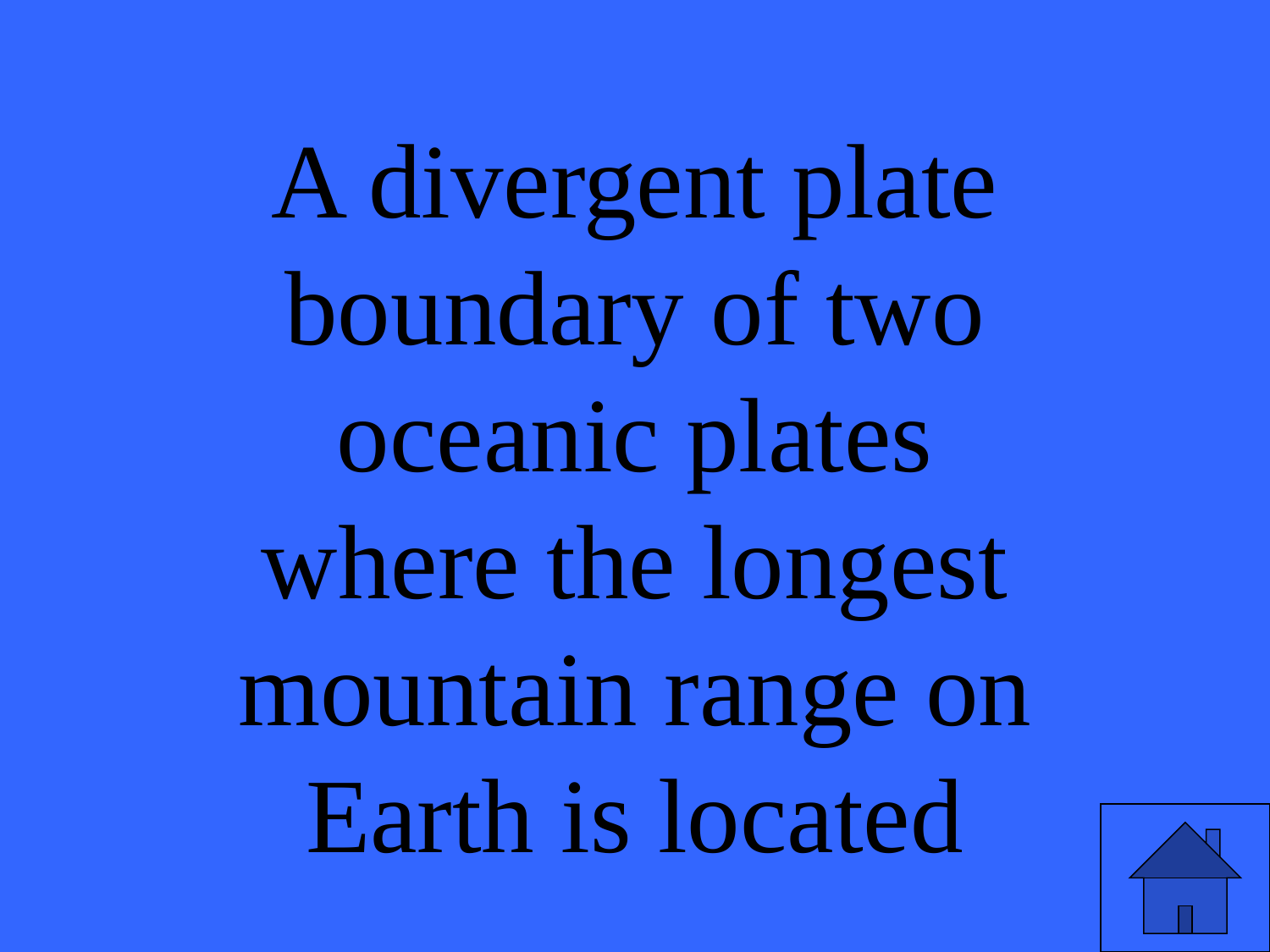

A divergent plate boundary of two oceanic plates where the longest mountain range on Earth is located